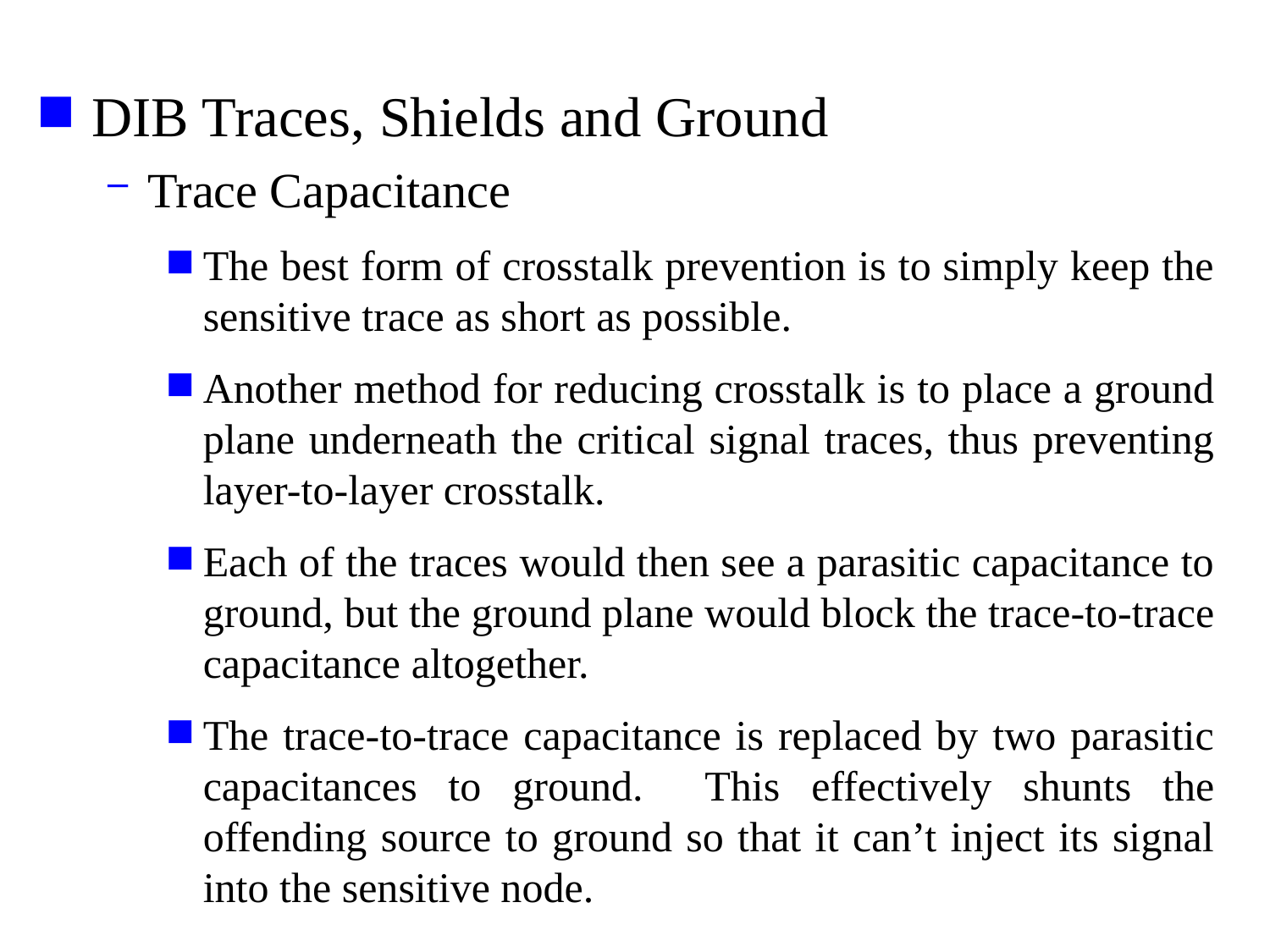

DIB Traces, Shields and Ground
Trace Capacitance
The best form of crosstalk prevention is to simply keep the sensitive trace as short as possible.
Another method for reducing crosstalk is to place a ground plane underneath the critical signal traces, thus preventing layer-to-layer crosstalk.
Each of the traces would then see a parasitic capacitance to ground, but the ground plane would block the trace-to-trace capacitance altogether.
The trace-to-trace capacitance is replaced by two parasitic capacitances to ground.  This effectively shunts the offending source to ground so that it can’t inject its signal into the sensitive node.